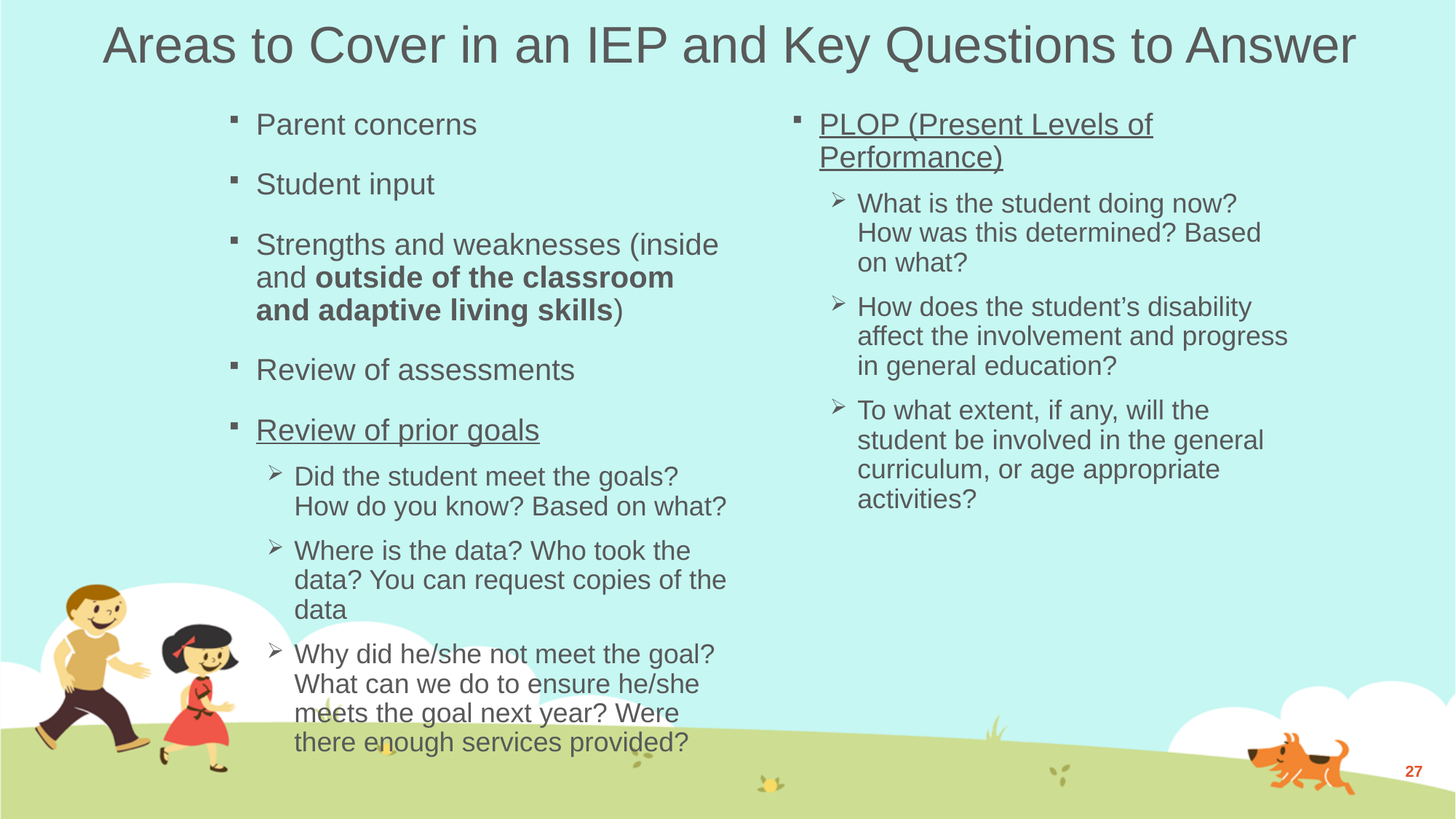

# Areas to Cover in an IEP and Key Questions to Answer
Parent concerns
Student input
Strengths and weaknesses (inside and outside of the classroom and adaptive living skills)
Review of assessments
Review of prior goals
Did the student meet the goals? How do you know? Based on what?
Where is the data? Who took the data? You can request copies of the data
Why did he/she not meet the goal? What can we do to ensure he/she meets the goal next year? Were there enough services provided?
PLOP (Present Levels of Performance)
What is the student doing now? How was this determined? Based on what?
How does the student’s disability affect the involvement and progress in general education?
To what extent, if any, will the student be involved in the general curriculum, or age appropriate activities?

27